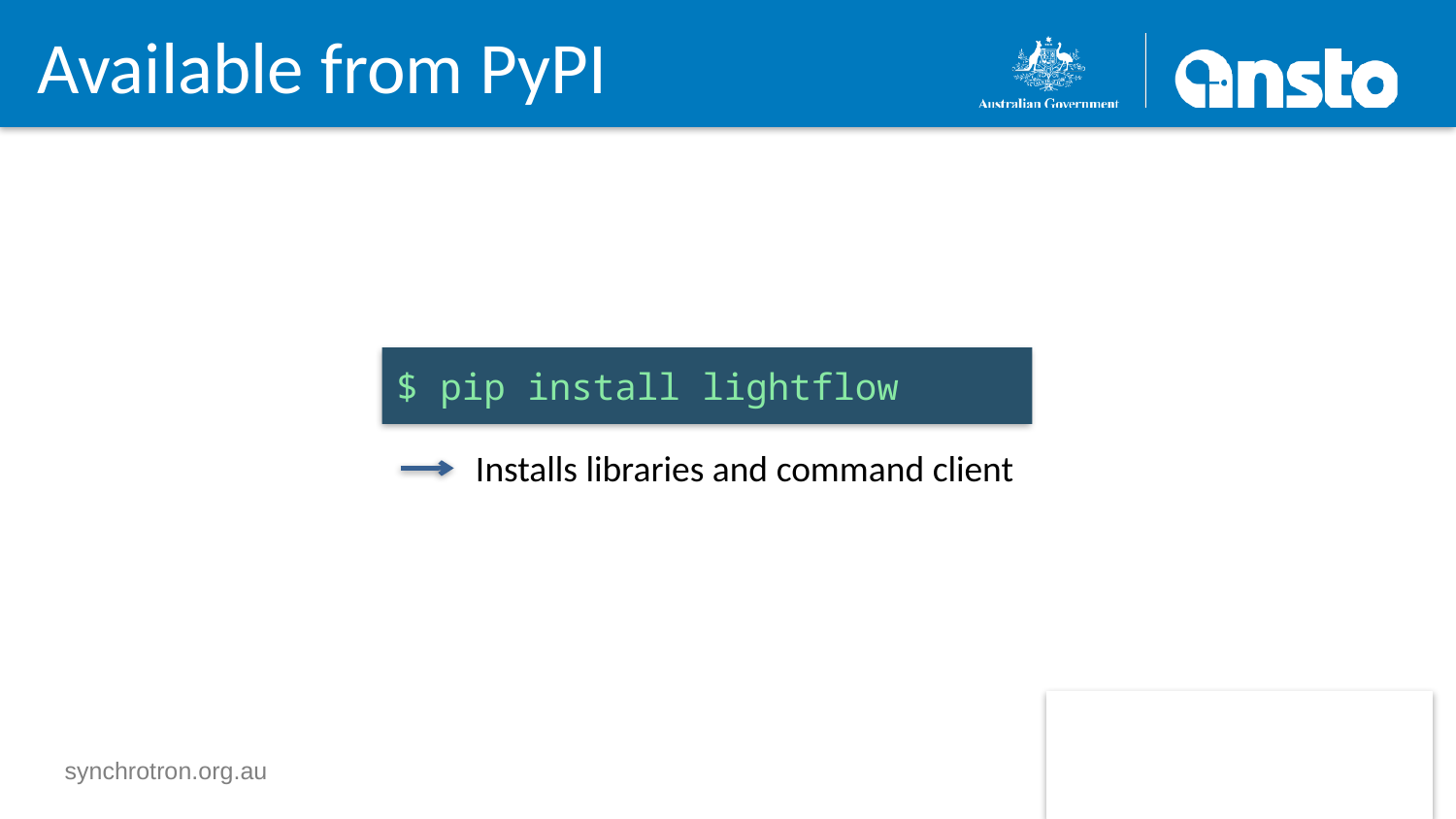

Available from PyPI
$ pip install lightflow
Installs libraries and command client